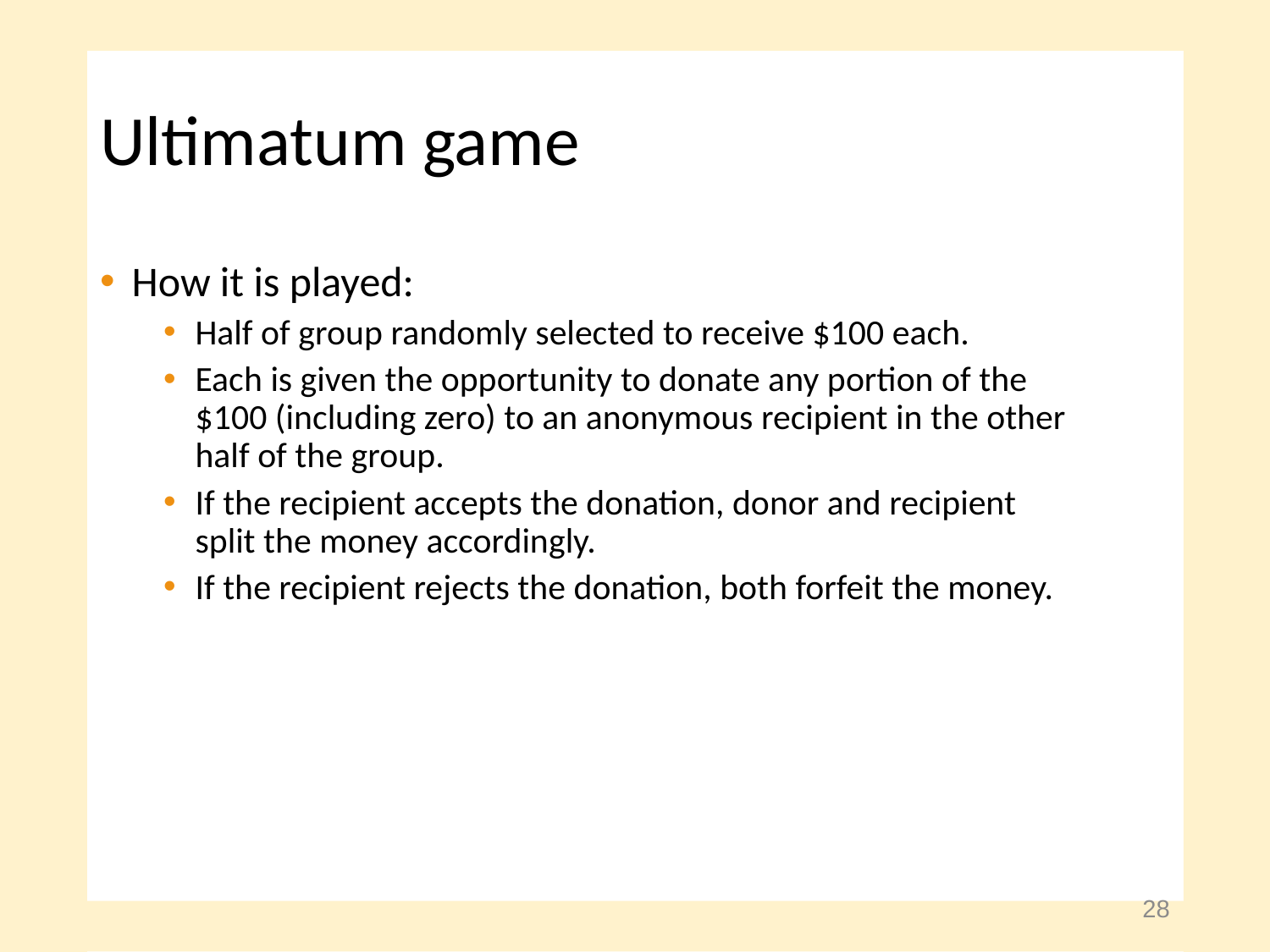

# Ultimatum game
How it is played:
Half of group randomly selected to receive $100 each.
Each is given the opportunity to donate any portion of the
$100 (including zero) to an anonymous recipient in the other
half of the group.
If the recipient accepts the donation, donor and recipient
split the money accordingly.
If the recipient rejects the donation, both forfeit the money.
28